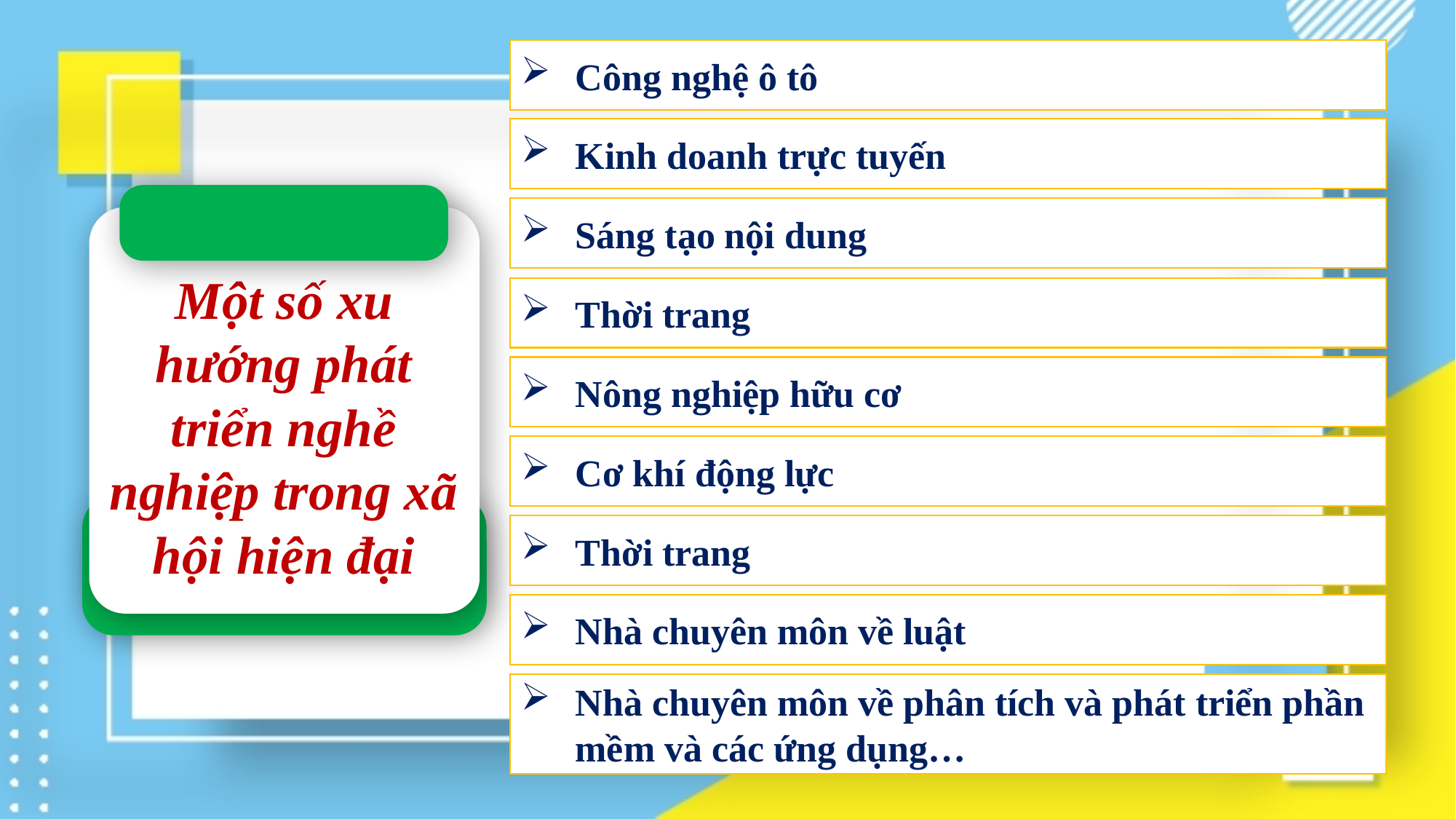

Công nghệ ô tô
Kinh doanh trực tuyến

Sáng tạo nội dung

Một số xu hướng phát triển nghề nghiệp trong xã hội hiện đại
Thời trang
Nông nghiệp hữu cơ
Cơ khí động lực

Thời trang
Nhà chuyên môn về luật
Nhà chuyên môn về phân tích và phát triển phần mềm và các ứng dụng…